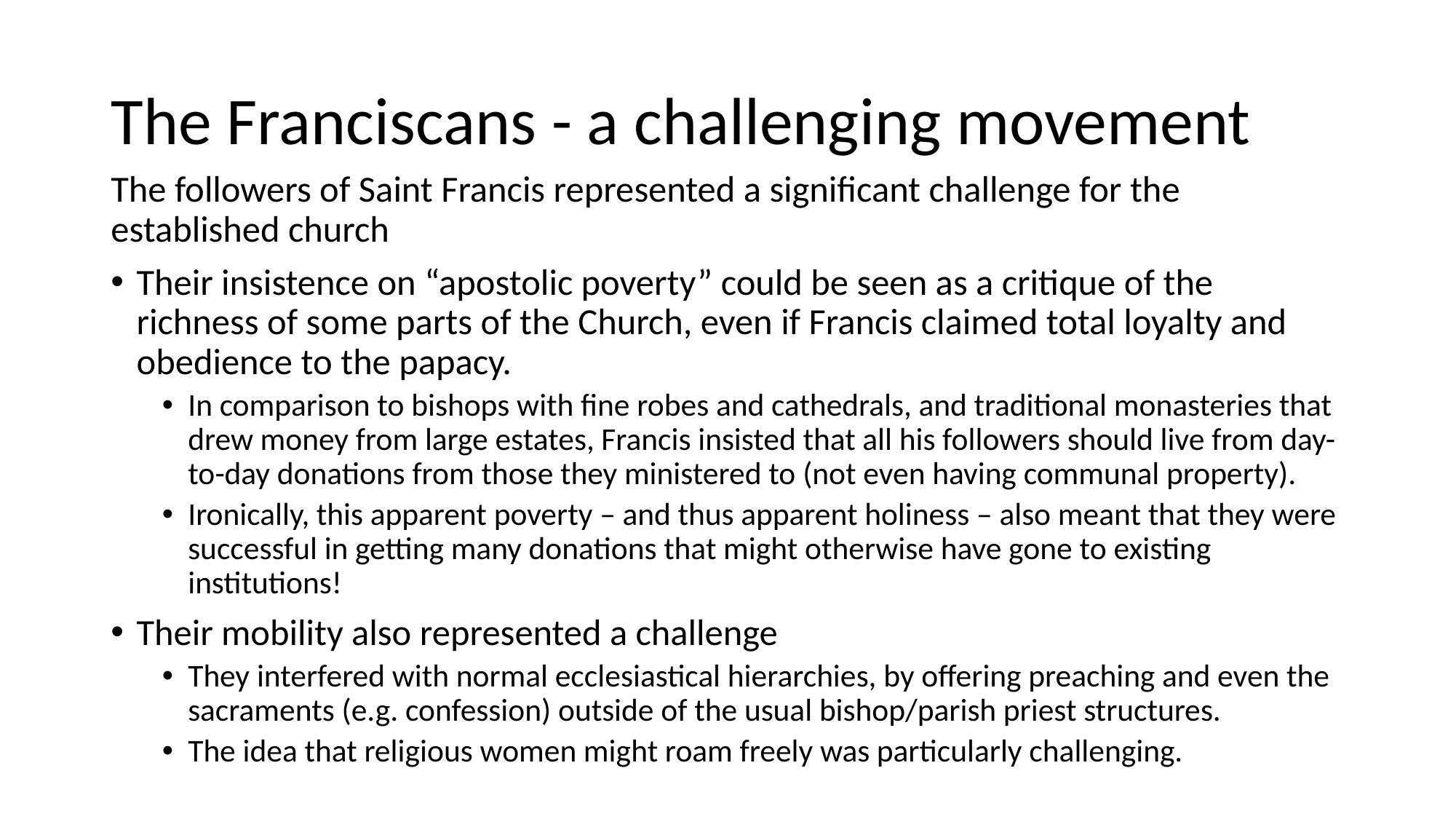

# The Franciscans - a challenging movement
The followers of Saint Francis represented a significant challenge for the established church
Their insistence on “apostolic poverty” could be seen as a critique of the richness of some parts of the Church, even if Francis claimed total loyalty and obedience to the papacy.
In comparison to bishops with fine robes and cathedrals, and traditional monasteries that drew money from large estates, Francis insisted that all his followers should live from day-to-day donations from those they ministered to (not even having communal property).
Ironically, this apparent poverty – and thus apparent holiness – also meant that they were successful in getting many donations that might otherwise have gone to existing institutions!
Their mobility also represented a challenge
They interfered with normal ecclesiastical hierarchies, by offering preaching and even the sacraments (e.g. confession) outside of the usual bishop/parish priest structures.
The idea that religious women might roam freely was particularly challenging.